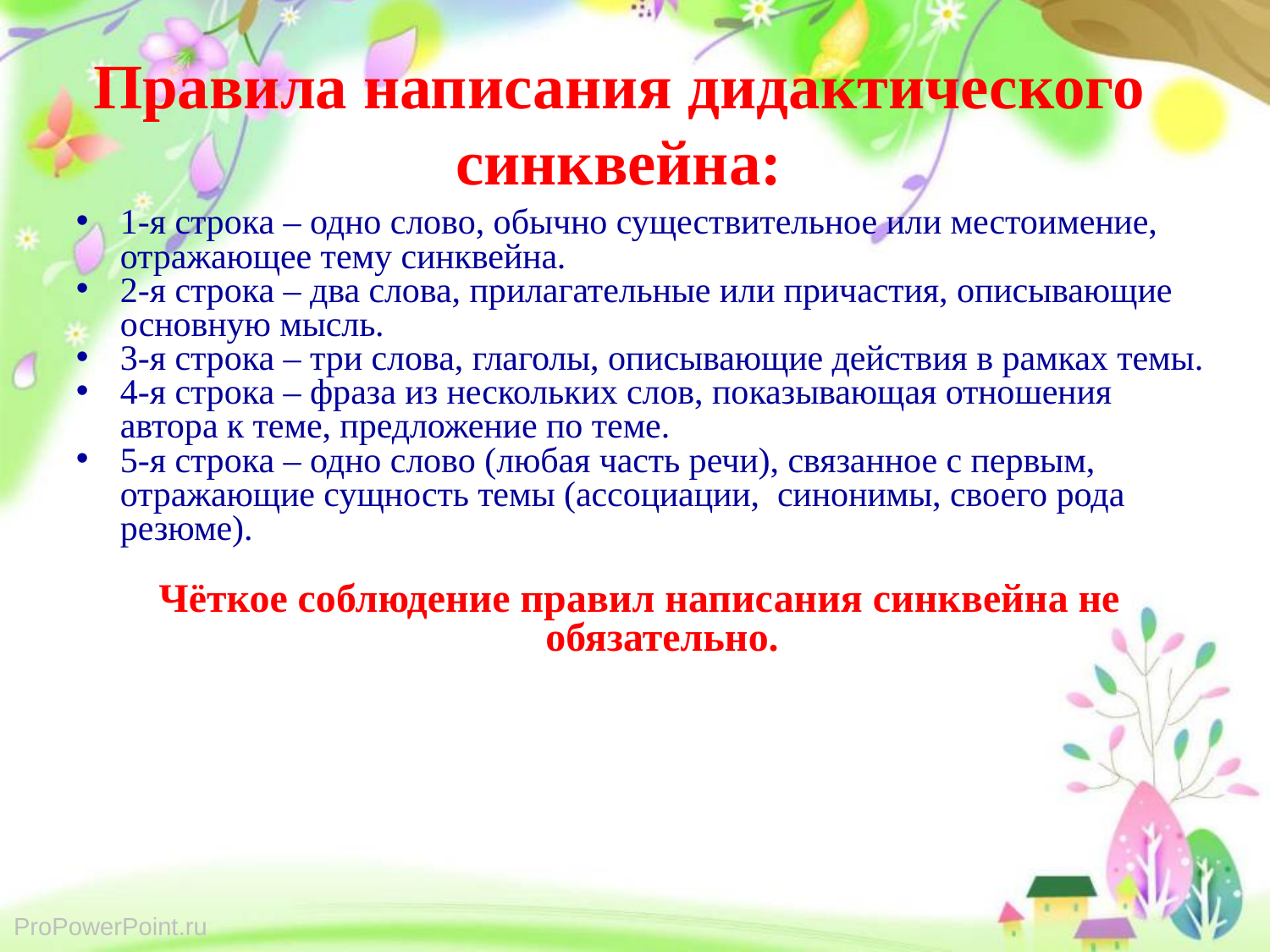

# Правила написания дидактического синквейна:
1-я строка – одно слово, обычно существительное или местоимение, отражающее тему синквейна.
2-я строка – два слова, прилагательные или причастия, описывающие основную мысль.
3-я строка – три слова, глаголы, описывающие действия в рамках темы.
4-я строка – фраза из нескольких слов, показывающая отношения автора к теме, предложение по теме.
5-я строка – одно слово (любая часть речи), связанное с первым, отражающие сущность темы (ассоциации,  синонимы, своего рода резюме).

Чёткое соблюдение правил написания синквейна не обязательно.